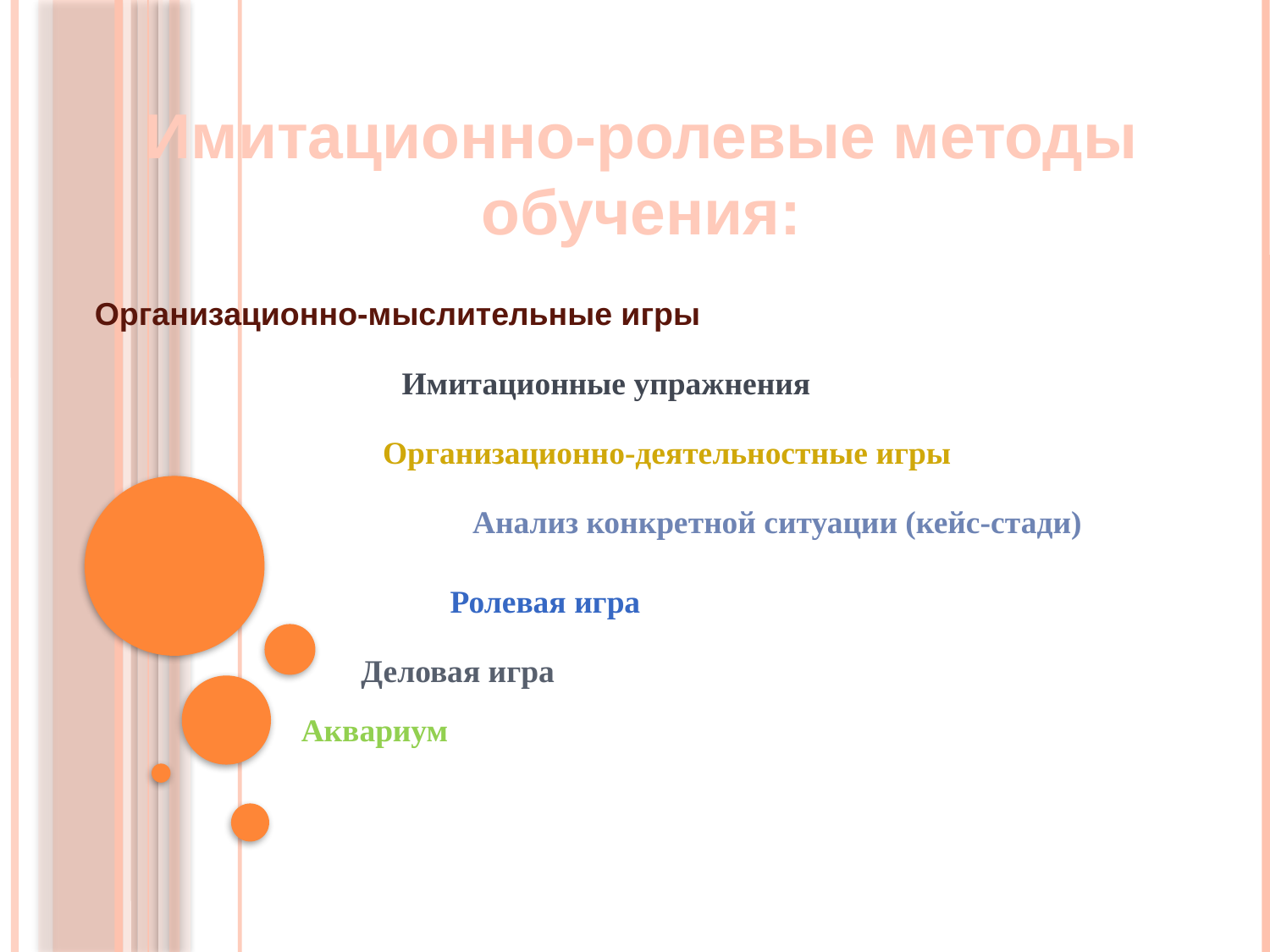

Имитационно-ролевые методы обучения:
Организационно-мыслительные игры
Имитационные упражнения
Организационно-деятельностные игры
Анализ конкретной ситуации (кейс-стади)

Ролевая игра
Деловая игра
Аквариум